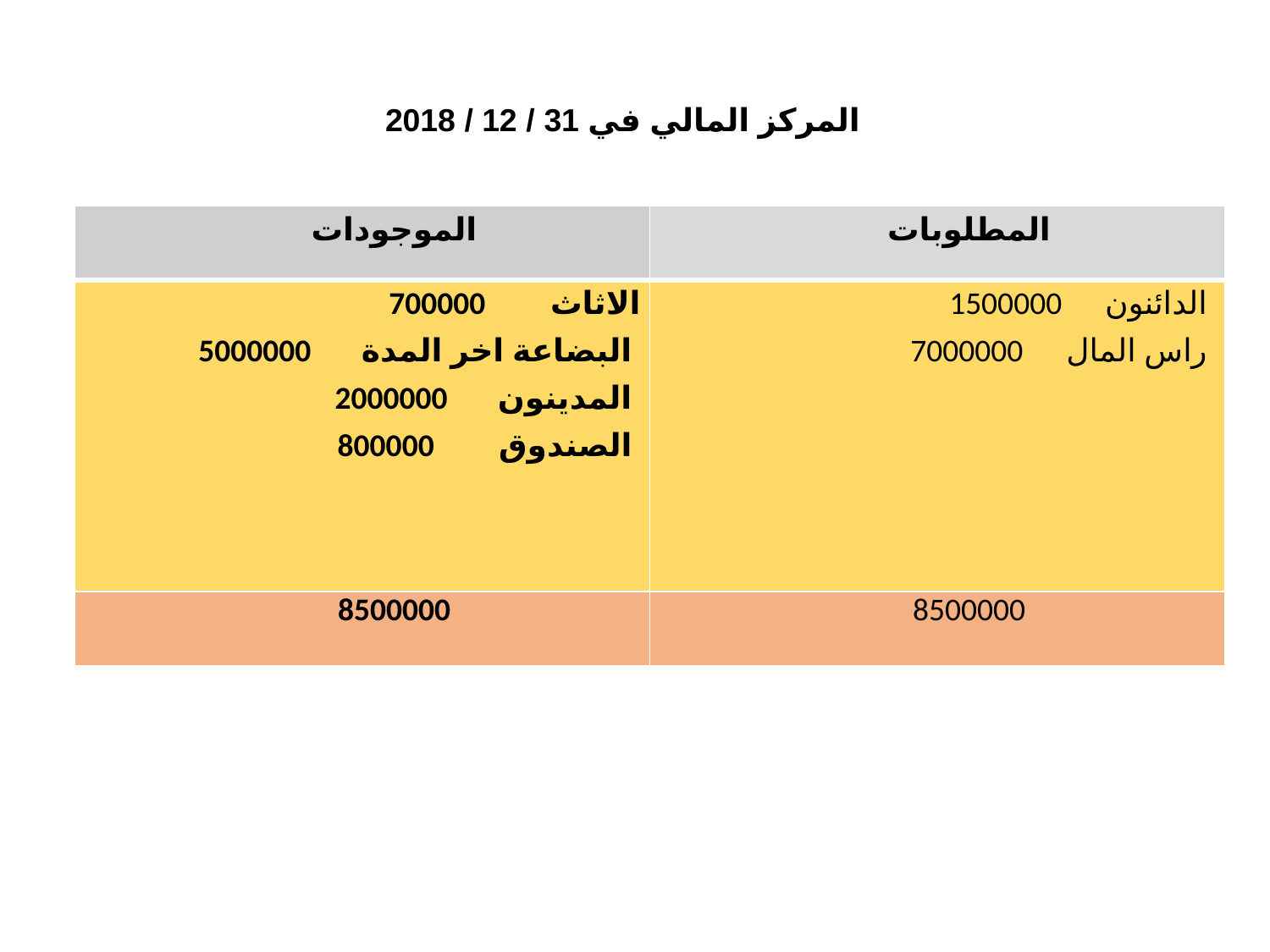

المركز المالي في 31 / 12 / 2018

| الموجودات | المطلوبات |
| --- | --- |
| 700000 الاثاث 5000000 البضاعة اخر المدة 2000000 المدينون 800000 الصندوق | 1500000 الدائنون 7000000 راس المال |
| 8500000 | 8500000 |